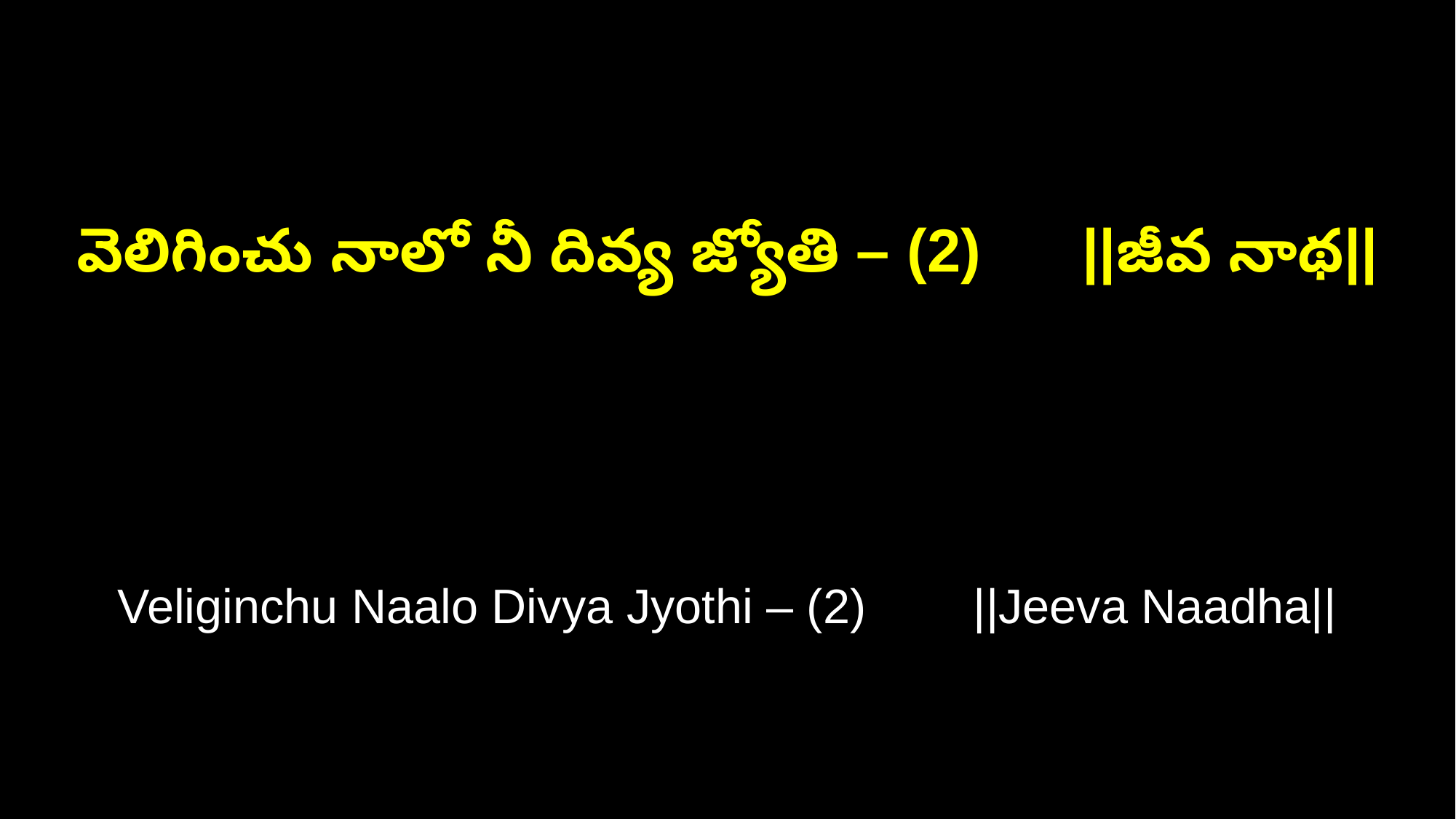

వెలిగించు నాలో నీ దివ్య జ్యోతి – (2)      ||జీవ నాథ||
Veliginchu Naalo Divya Jyothi – (2)        ||Jeeva Naadha||